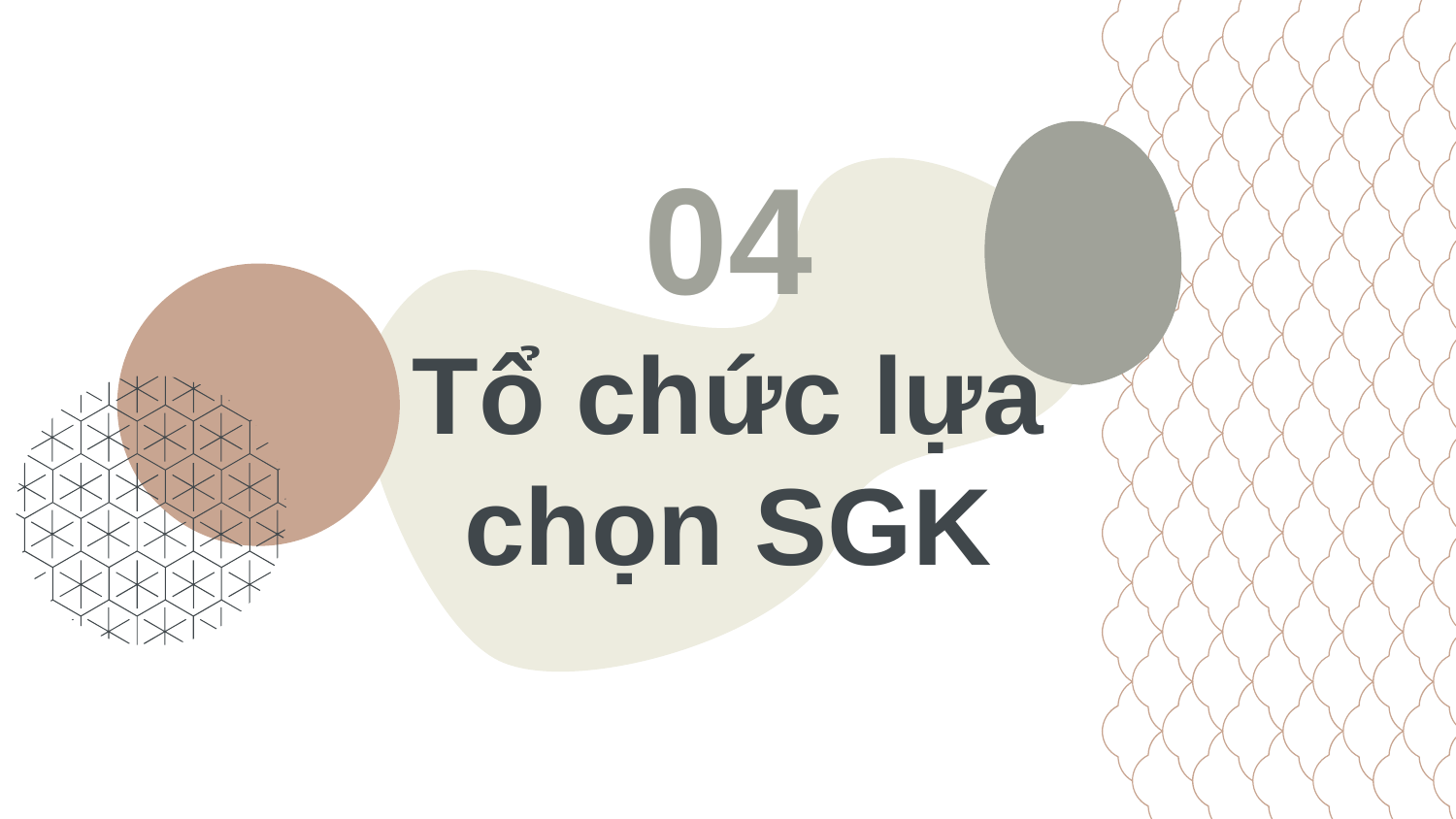

04
# Tổ chức lựa chọn SGK